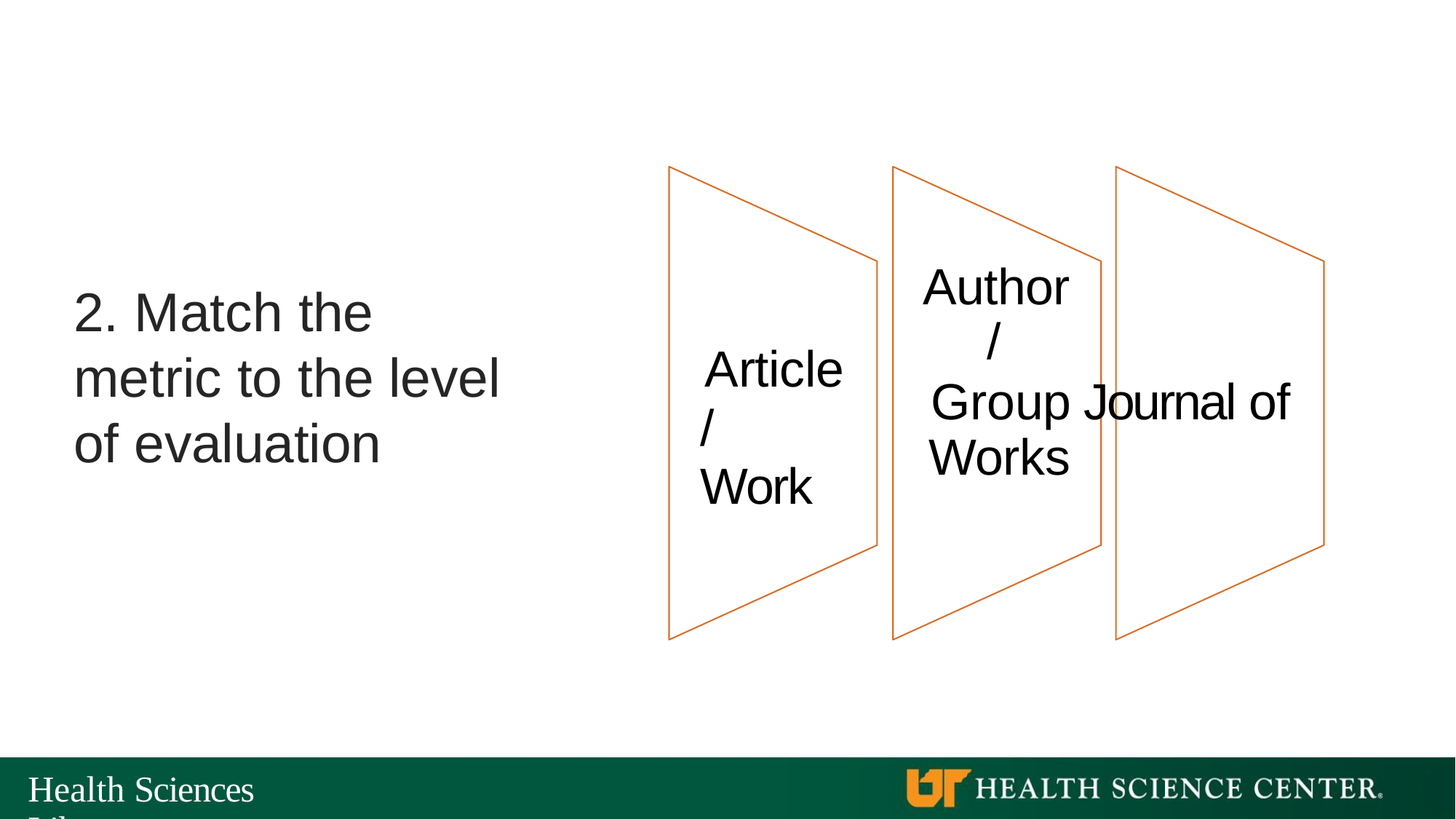

# Author
2. Match the metric to the level of evaluation
/
Group	Journal of
Works
Article
/ Work
Health Sciences Library